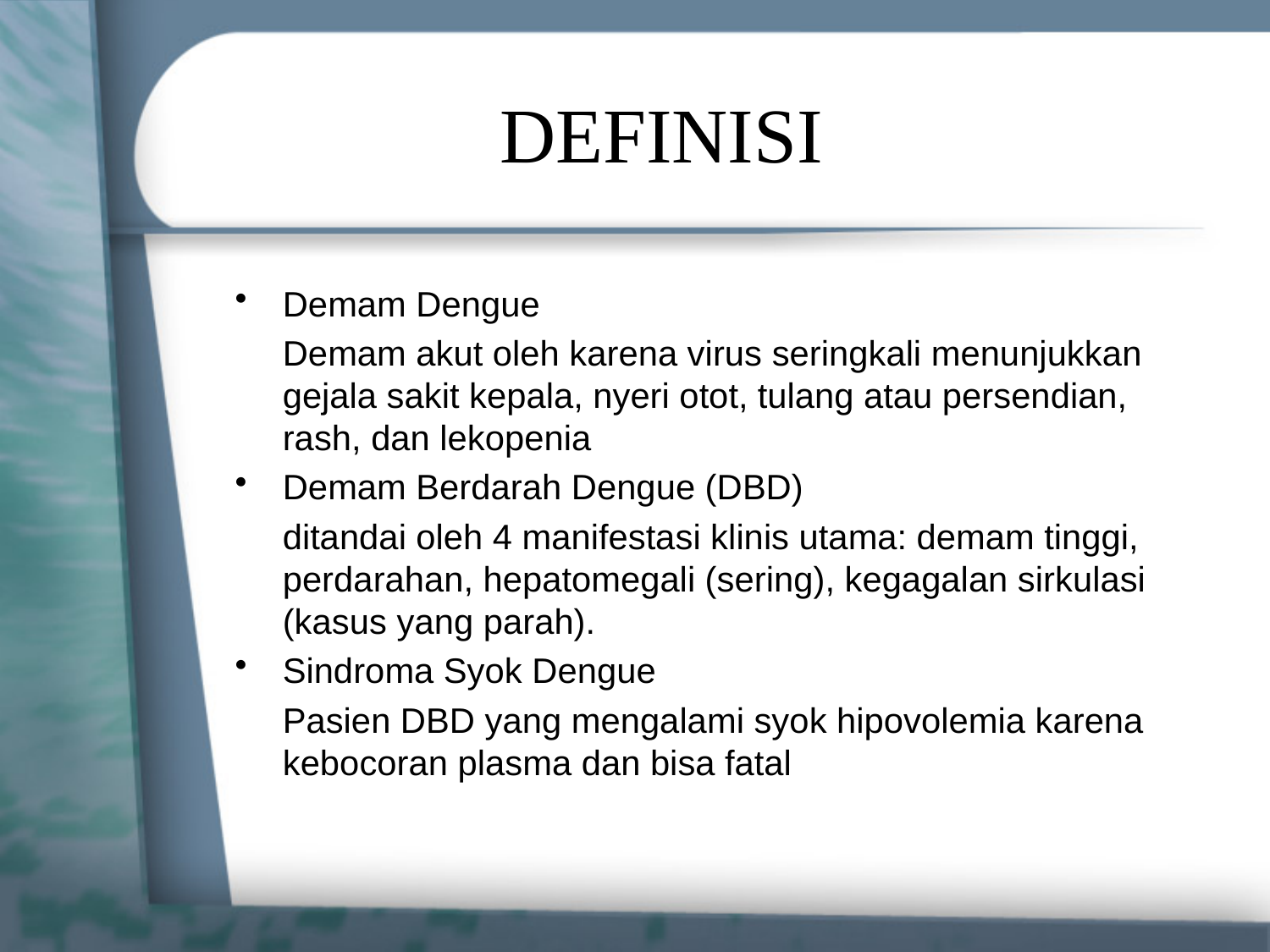

# DEFINISI
Demam Dengue
	Demam akut oleh karena virus seringkali menunjukkan gejala sakit kepala, nyeri otot, tulang atau persendian, rash, dan lekopenia
Demam Berdarah Dengue (DBD)
	ditandai oleh 4 manifestasi klinis utama: demam tinggi, perdarahan, hepatomegali (sering), kegagalan sirkulasi (kasus yang parah).
Sindroma Syok Dengue
	Pasien DBD yang mengalami syok hipovolemia karena kebocoran plasma dan bisa fatal